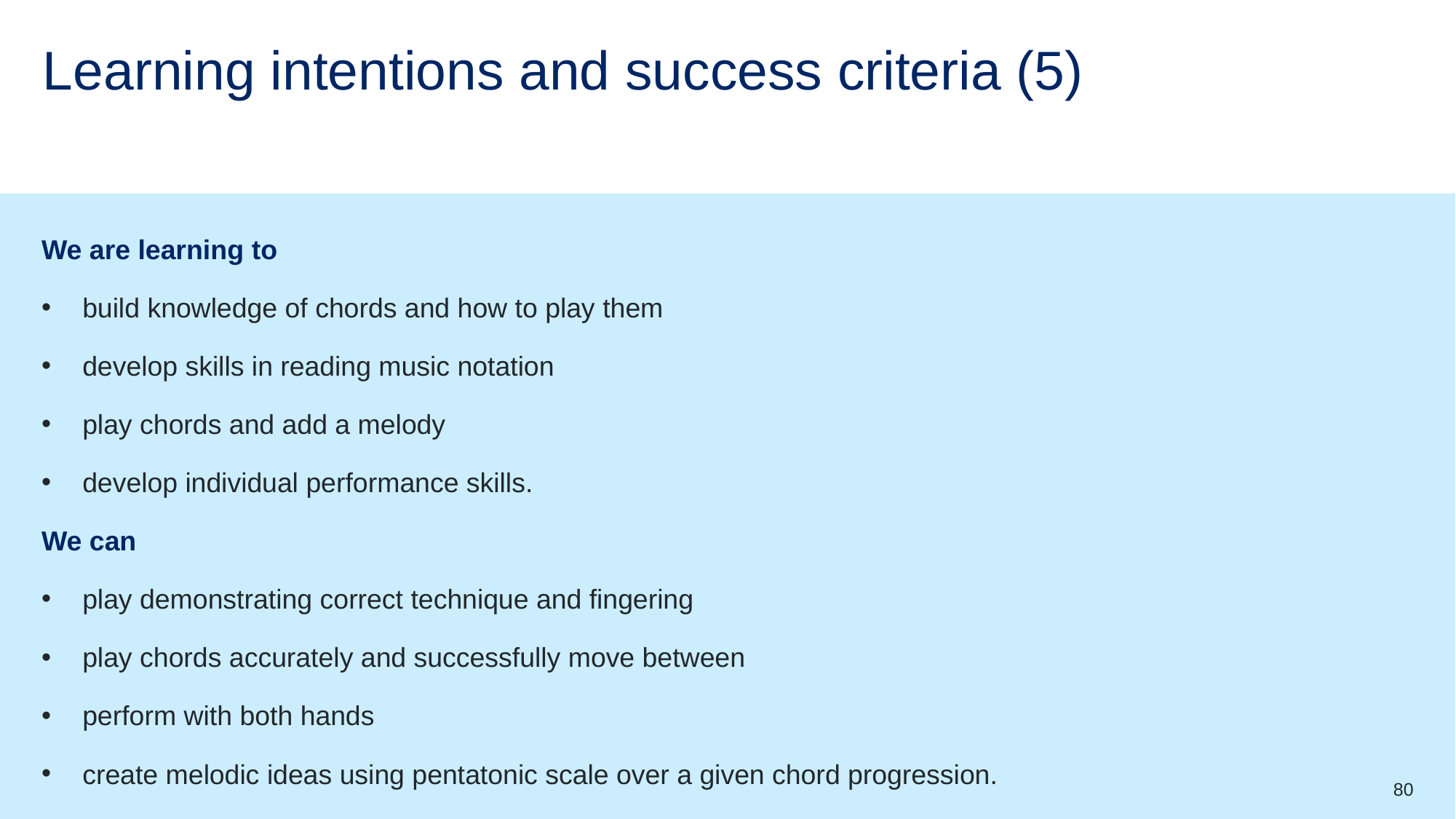

# Learning intentions and success criteria (5)
We are learning to
build knowledge of chords and how to play them
develop skills in reading music notation
play chords and add a melody
develop individual performance skills.
We can
play demonstrating correct technique and fingering
play chords accurately and successfully move between
perform with both hands
create melodic ideas using pentatonic scale over a given chord progression.
80